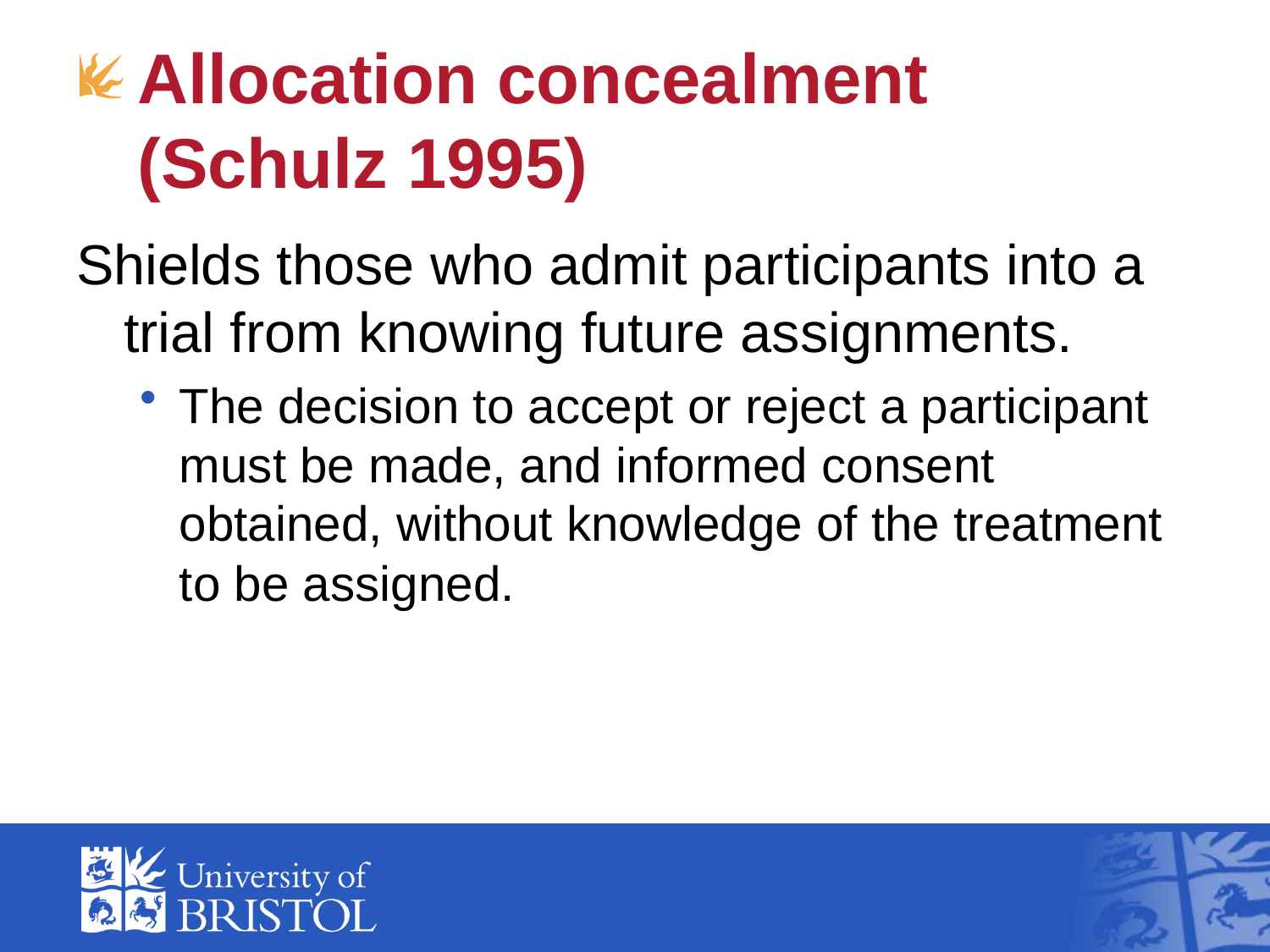

# Allocation concealment (Schulz 1995)
Shields those who admit participants into a trial from knowing future assignments.
The decision to accept or reject a participant must be made, and informed consent obtained, without knowledge of the treatment to be assigned.